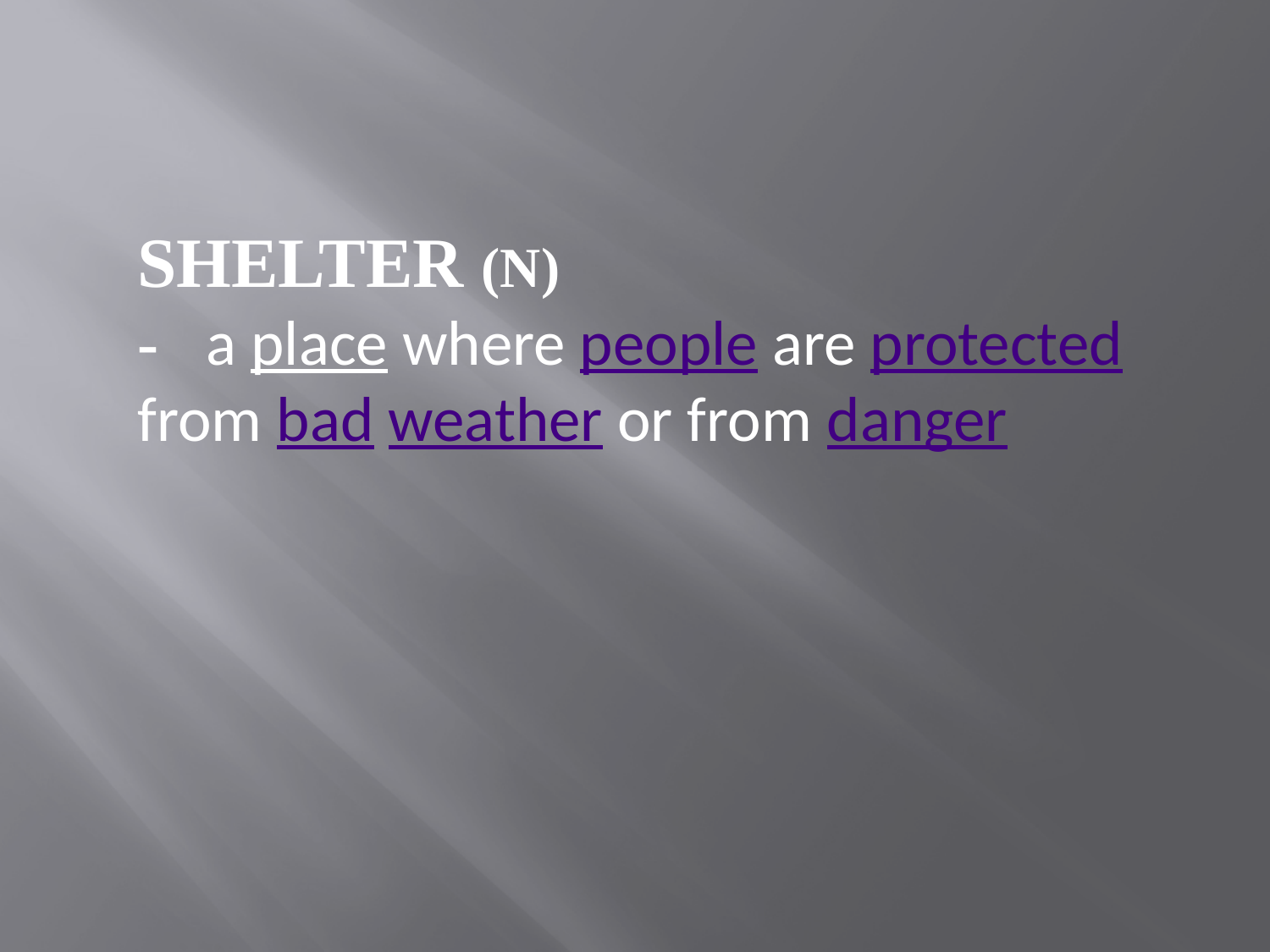

SHELTER  (N)
-   a place where people are protected from bad weather or from danger